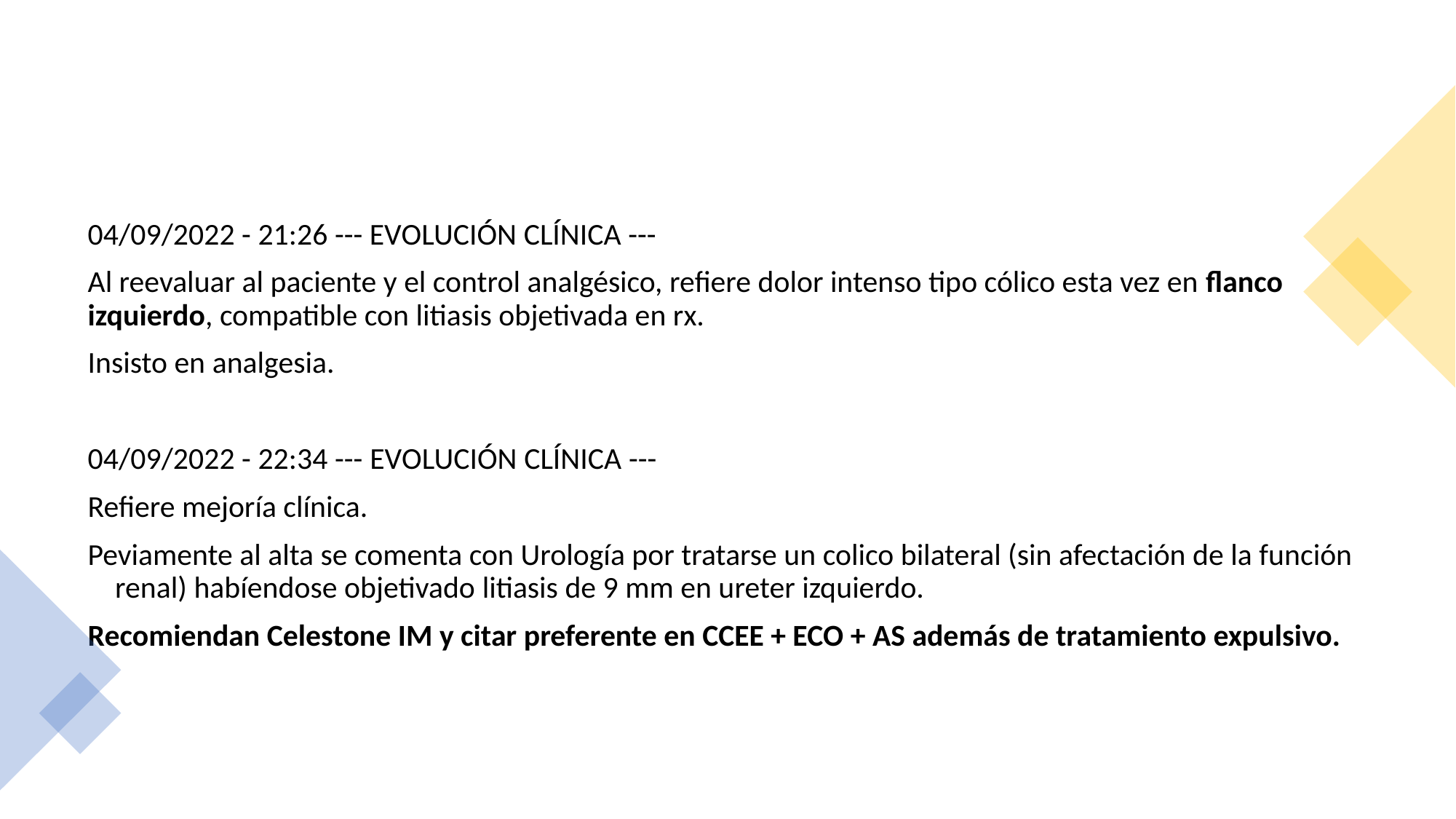

04/09/2022 - 21:26 --- EVOLUCIÓN CLÍNICA ---
Al reevaluar al paciente y el control analgésico, refiere dolor intenso tipo cólico esta vez en flanco izquierdo, compatible con litiasis objetivada en rx.
Insisto en analgesia.

04/09/2022 - 22:34 --- EVOLUCIÓN CLÍNICA ---
Refiere mejoría clínica.
Peviamente al alta se comenta con Urología por tratarse un colico bilateral (sin afectación de la función renal) habíendose objetivado litiasis de 9 mm en ureter izquierdo.
Recomiendan Celestone IM y citar preferente en CCEE + ECO + AS además de tratamiento expulsivo.